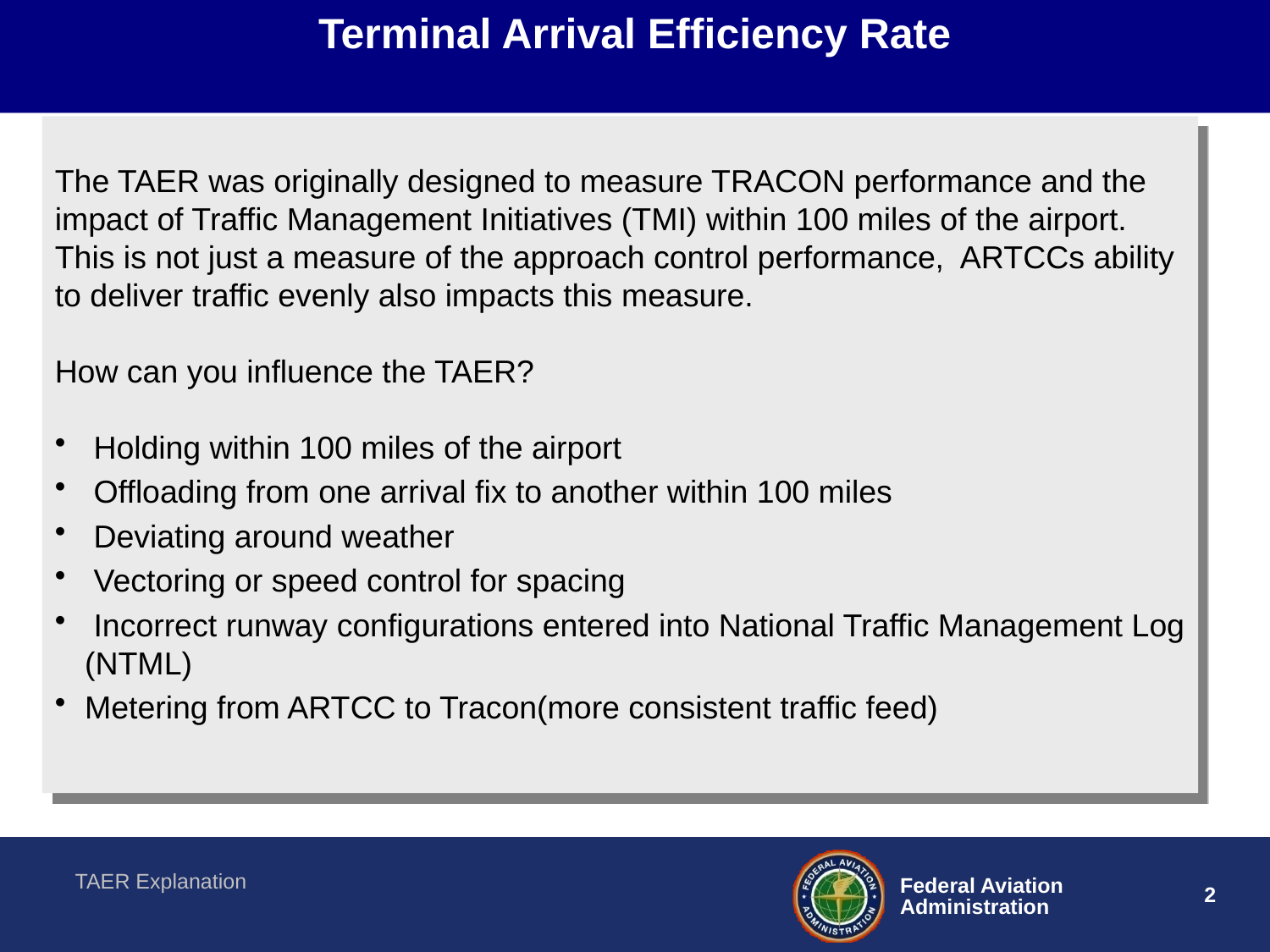

Terminal Arrival Efficiency Rate

The TAER was originally designed to measure TRACON performance and the impact of Traffic Management Initiatives (TMI) within 100 miles of the airport. This is not just a measure of the approach control performance,  ARTCCs ability to deliver traffic evenly also impacts this measure.

How can you influence the TAER?

 Holding within 100 miles of the airport
 Offloading from one arrival fix to another within 100 miles
 Deviating around weather
 Vectoring or speed control for spacing
 Incorrect runway configurations entered into National Traffic Management Log (NTML)
Metering from ARTCC to Tracon(more consistent traffic feed)